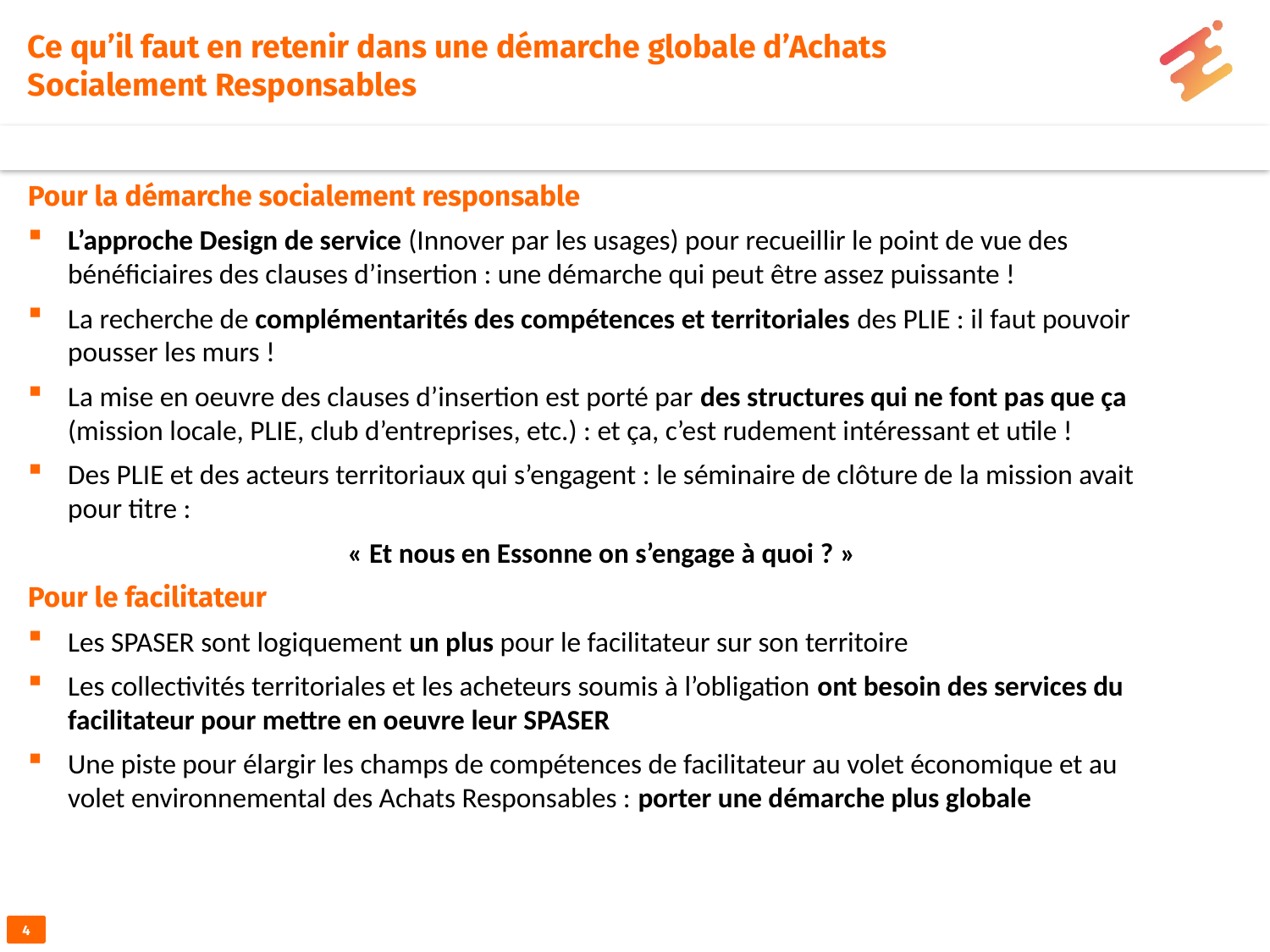

# Ce qu’il faut en retenir dans une démarche globale d’Achats Socialement Responsables
Pour la démarche socialement responsable
L’approche Design de service (Innover par les usages) pour recueillir le point de vue des bénéficiaires des clauses d’insertion : une démarche qui peut être assez puissante !
La recherche de complémentarités des compétences et territoriales des PLIE : il faut pouvoir pousser les murs !
La mise en oeuvre des clauses d’insertion est porté par des structures qui ne font pas que ça (mission locale, PLIE, club d’entreprises, etc.) : et ça, c’est rudement intéressant et utile !
Des PLIE et des acteurs territoriaux qui s’engagent : le séminaire de clôture de la mission avait pour titre :
« Et nous en Essonne on s’engage à quoi ? »
Pour le facilitateur
Les SPASER sont logiquement un plus pour le facilitateur sur son territoire
Les collectivités territoriales et les acheteurs soumis à l’obligation ont besoin des services du facilitateur pour mettre en oeuvre leur SPASER
Une piste pour élargir les champs de compétences de facilitateur au volet économique et au volet environnemental des Achats Responsables : porter une démarche plus globale